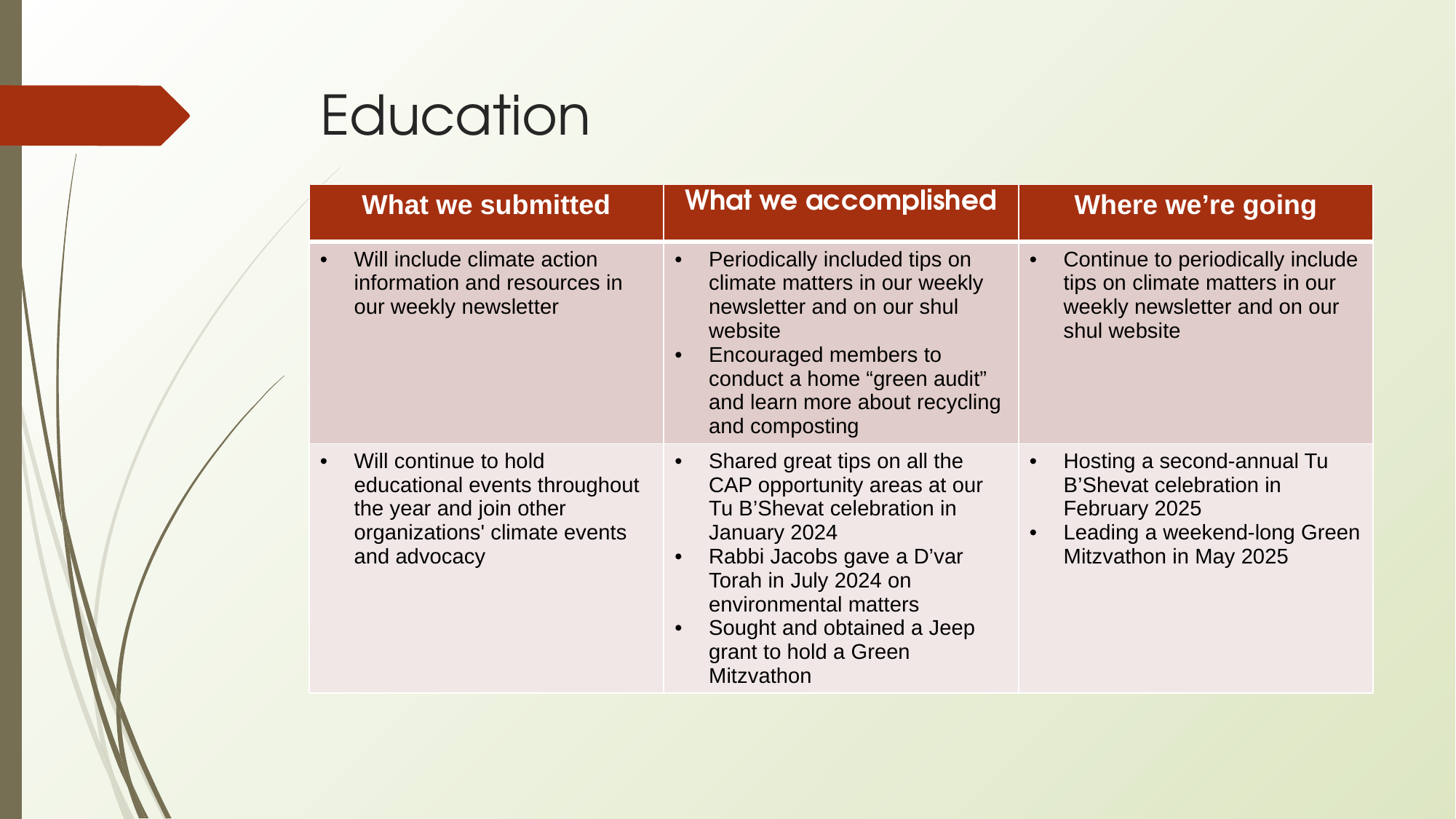

# Education
| What we submitted | What we accomplished | Where we’re going |
| --- | --- | --- |
| Will include climate action information and resources in our weekly newsletter | Periodically included tips on climate matters in our weekly newsletter and on our shul website Encouraged members to conduct a home “green audit” and learn more about recycling and composting | Continue to periodically include tips on climate matters in our weekly newsletter and on our shul website |
| Will continue to hold educational events throughout the year and join other organizations' climate events and advocacy | Shared great tips on all the CAP opportunity areas at our Tu B’Shevat celebration in January 2024 Rabbi Jacobs gave a D’var Torah in July 2024 on environmental matters Sought and obtained a Jeep grant to hold a Green Mitzvathon | Hosting a second-annual Tu B’Shevat celebration in February 2025 Leading a weekend-long Green Mitzvathon in May 2025 |